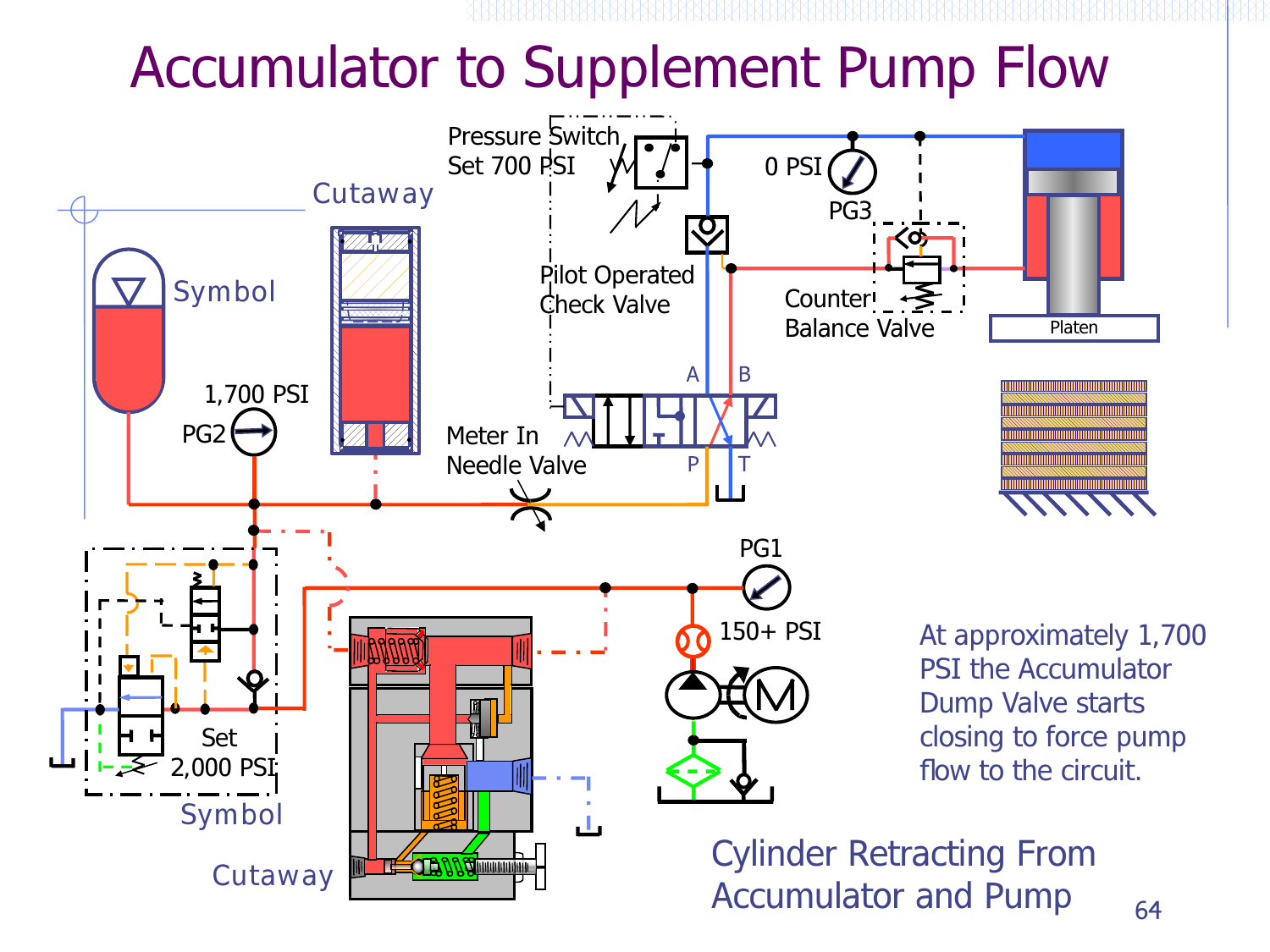

# Accumulator to Supplement Pump Flow

Pressure Switch Set 700 PSI

      0 PSI

Cutaway

 Platen

 PG3

Pilot Operated Check Valve

Symbol

Counter Balance Valve

A      B

1,700 PSI

 PG2
Meter In Needle Valve

P      T

 PG1

At approximately 1,700 PSI the Accumulator Dump Valve starts closing to force pump flow to the circuit.

150+ PSI

    Set 2,000 PSI

Symbol

Cylinder Retracting From Accumulator and Pump

Cutaway

64